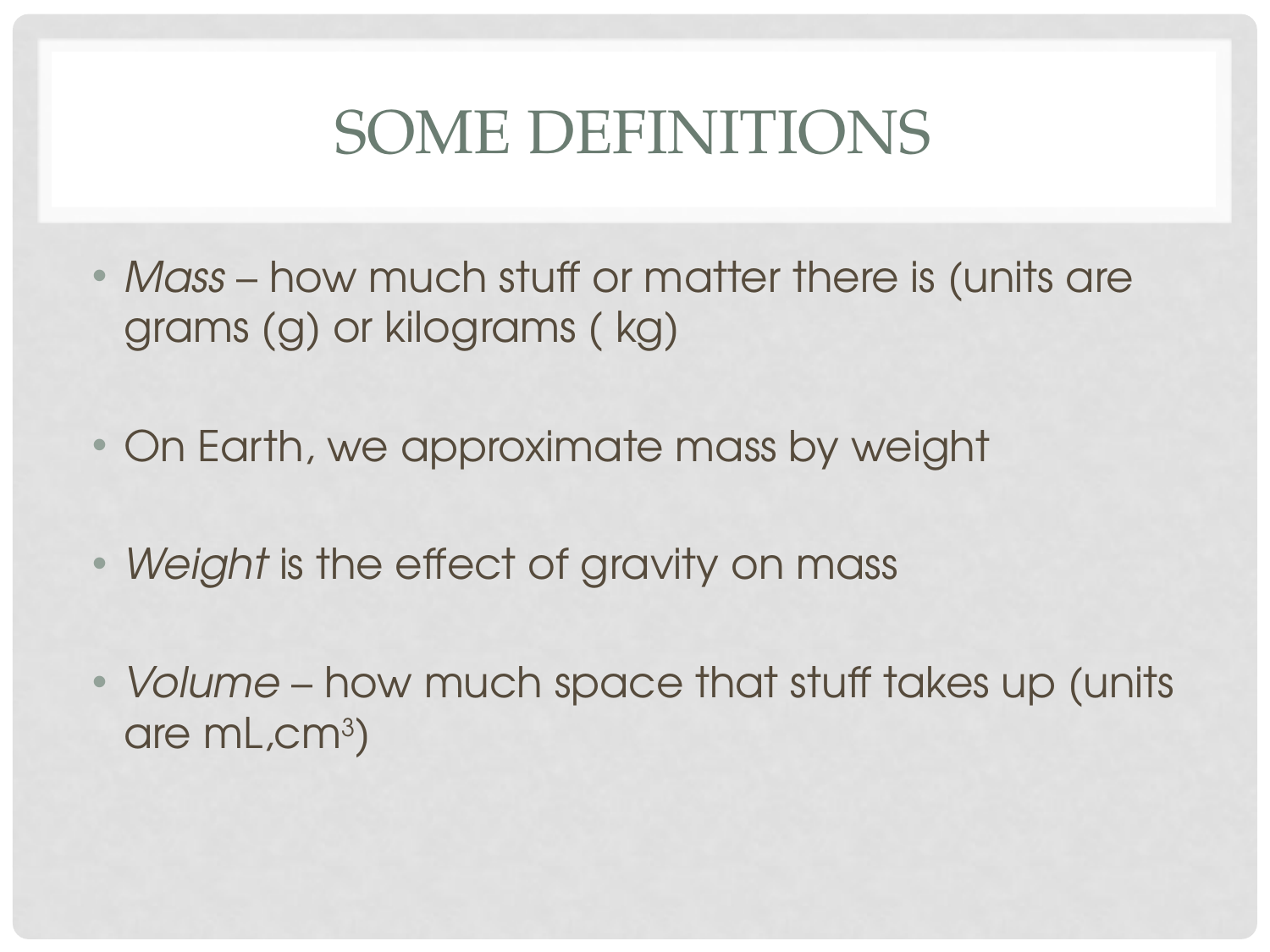

# Some definitions
Mass – how much stuff or matter there is (units are grams (g) or kilograms ( kg)

On Earth, we approximate mass by weight

Weight is the effect of gravity on mass

Volume – how much space that stuff takes up (units are mL,cm3)